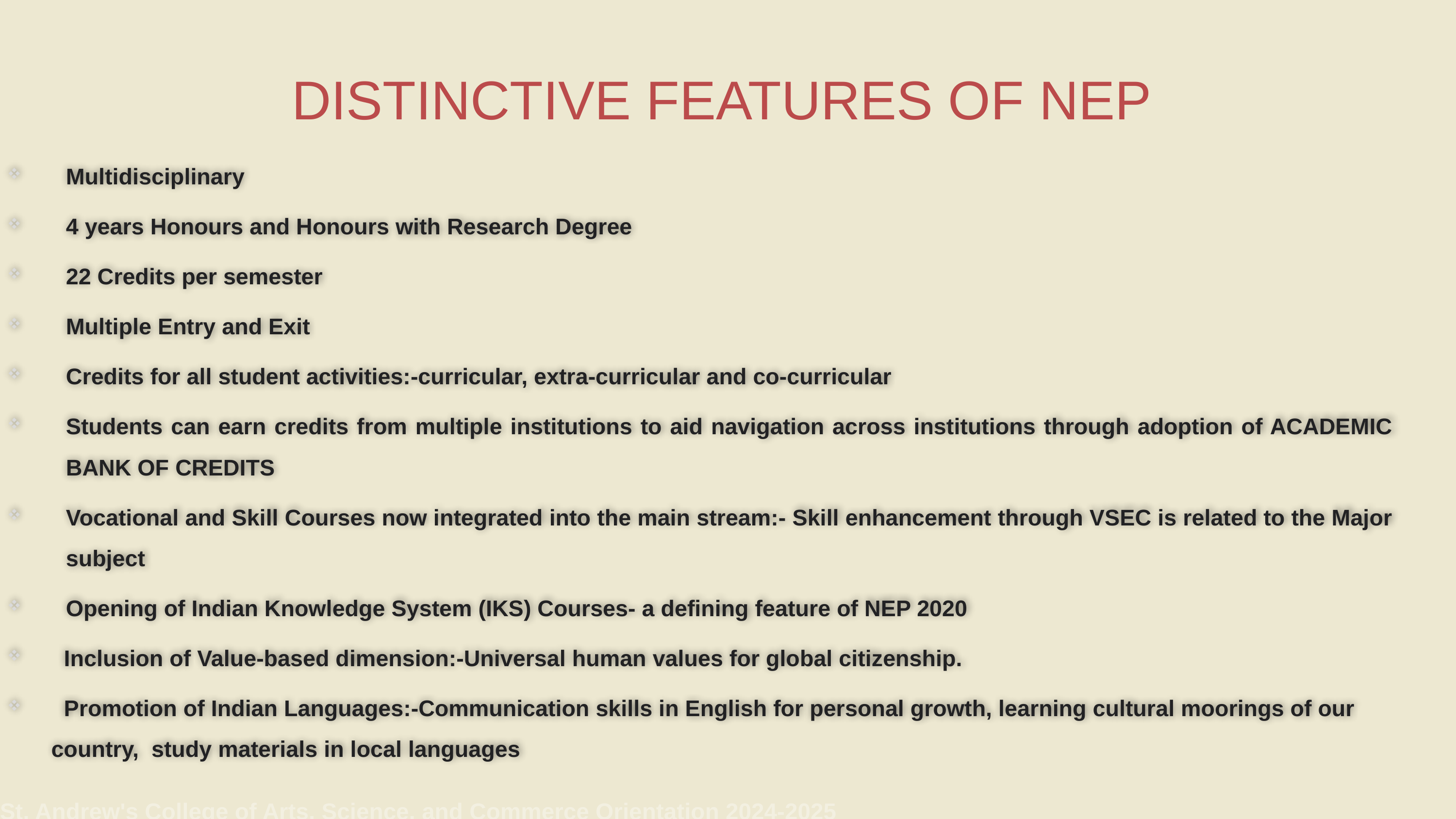

DISTINCTIVE FEATURES OF NEP
Multidisciplinary
4 years Honours and Honours with Research Degree
22 Credits per semester
Multiple Entry and Exit
Credits for all student activities:-curricular, extra-curricular and co-curricular
Students can earn credits from multiple institutions to aid navigation across institutions through adoption of ACADEMIC BANK OF CREDITS
Vocational and Skill Courses now integrated into the main stream:- Skill enhancement through VSEC is related to the Major subject
Opening of Indian Knowledge System (IKS) Courses- a defining feature of NEP 2020
  Inclusion of Value-based dimension:-Universal human values for global citizenship.
  Promotion of Indian Languages:-Communication skills in English for personal growth, learning cultural moorings of our country,  study materials in local languages

St. Andrew's College of Arts, Science, and Commerce Orientation 2024-2025